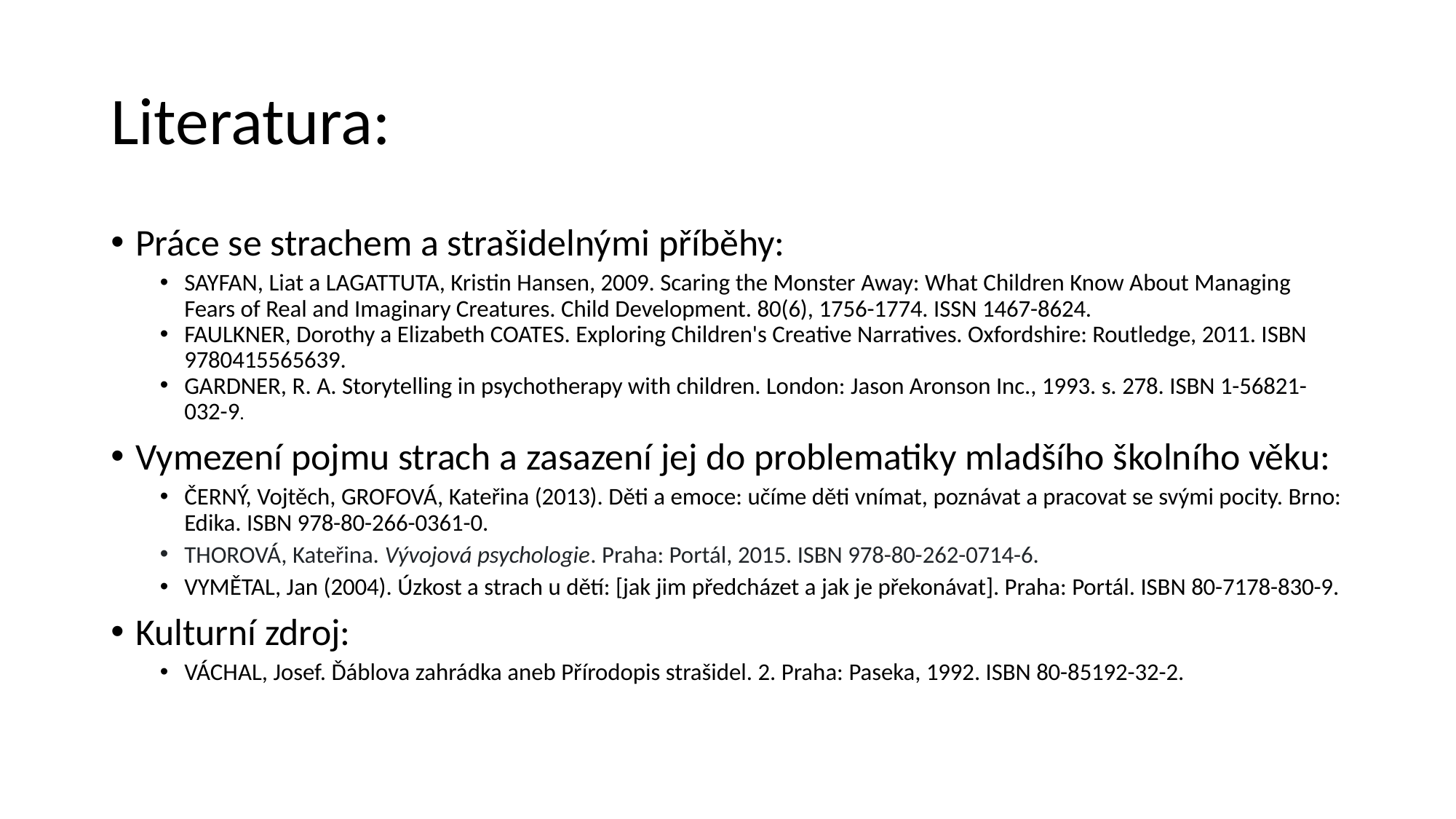

# Literatura:
Práce se strachem a strašidelnými příběhy:
SAYFAN, Liat a LAGATTUTA, Kristin Hansen, 2009. Scaring the Monster Away: What Children Know About Managing Fears of Real and Imaginary Creatures. Child Development. 80(6), 1756-1774. ISSN 1467-8624.
FAULKNER, Dorothy a Elizabeth COATES. Exploring Children's Creative Narratives. Oxfordshire: Routledge, 2011. ISBN 9780415565639.
GARDNER, R. A. Storytelling in psychotherapy with children. London: Jason Aronson Inc., 1993. s. 278. ISBN 1-56821-032-9.
Vymezení pojmu strach a zasazení jej do problematiky mladšího školního věku:
ČERNÝ, Vojtěch, GROFOVÁ, Kateřina (2013). Děti a emoce: učíme děti vnímat, poznávat a pracovat se svými pocity. Brno: Edika. ISBN 978-80-266-0361-0.
THOROVÁ, Kateřina. Vývojová psychologie. Praha: Portál, 2015. ISBN 978-80-262-0714-6.
VYMĚTAL, Jan (2004). Úzkost a strach u dětí: [jak jim předcházet a jak je překonávat]. Praha: Portál. ISBN 80-7178-830-9.
Kulturní zdroj:
VÁCHAL, Josef. Ďáblova zahrádka aneb Přírodopis strašidel. 2. Praha: Paseka, 1992. ISBN 80-85192-32-2.